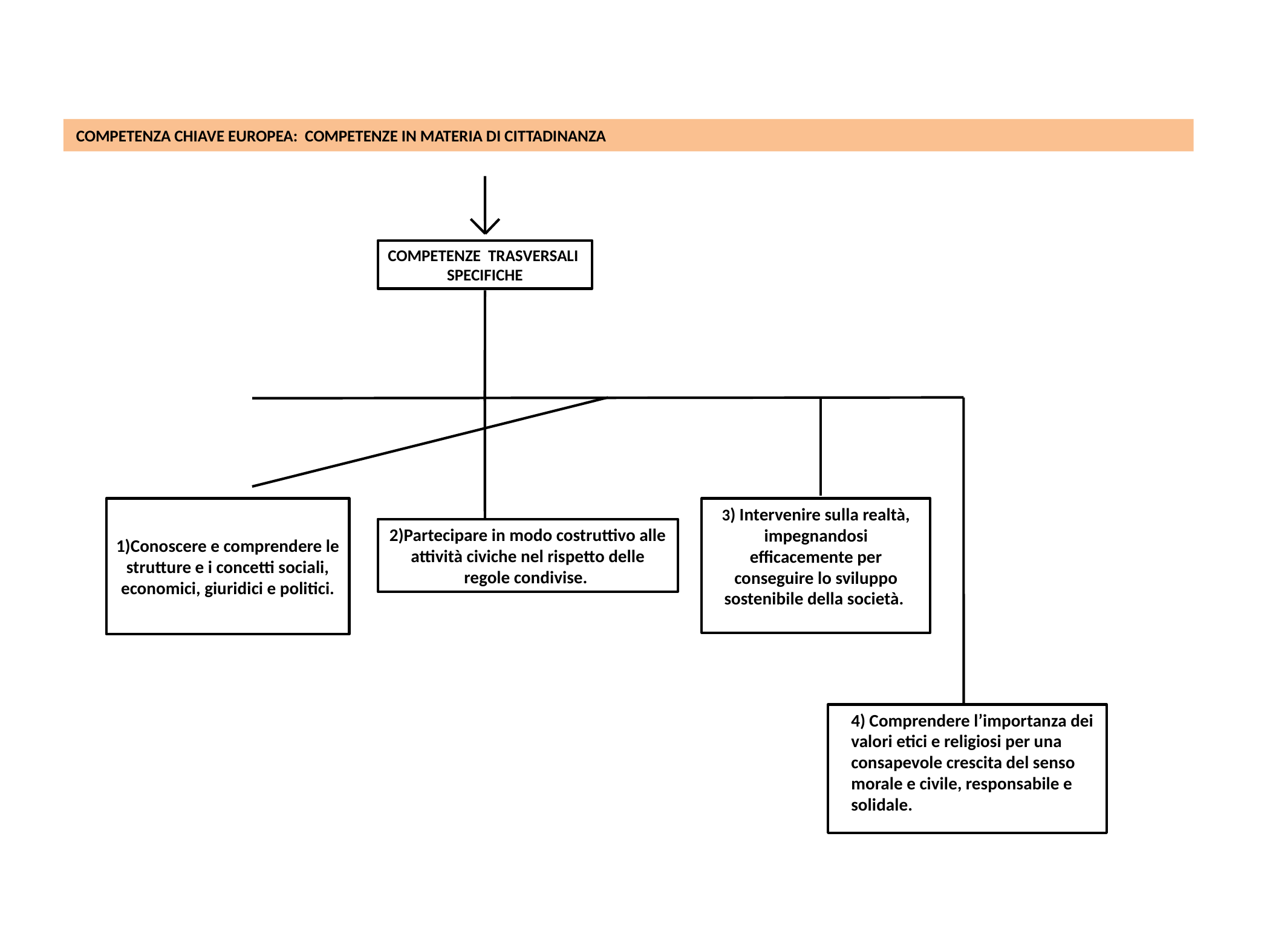

COMPETENZA CHIAVE EUROPEA:  COMPETENZE IN MATERIA DI CITTADINANZA

COMPETENZE  TRASVERSALI
SPECIFICHE

1)Conoscere e comprendere le strutture e i concetti sociali, economici, giuridici e politici.
3) Intervenire sulla realtà, impegnandosi efficacemente per conseguire lo sviluppo sostenibile della società.

2)Partecipare in modo costruttivo alle attività civiche nel rispetto delle regole condivise.
494
4) Comprendere l’importanza dei valori etici e religiosi per una consapevole crescita del senso morale e civile, responsabile e solidale.